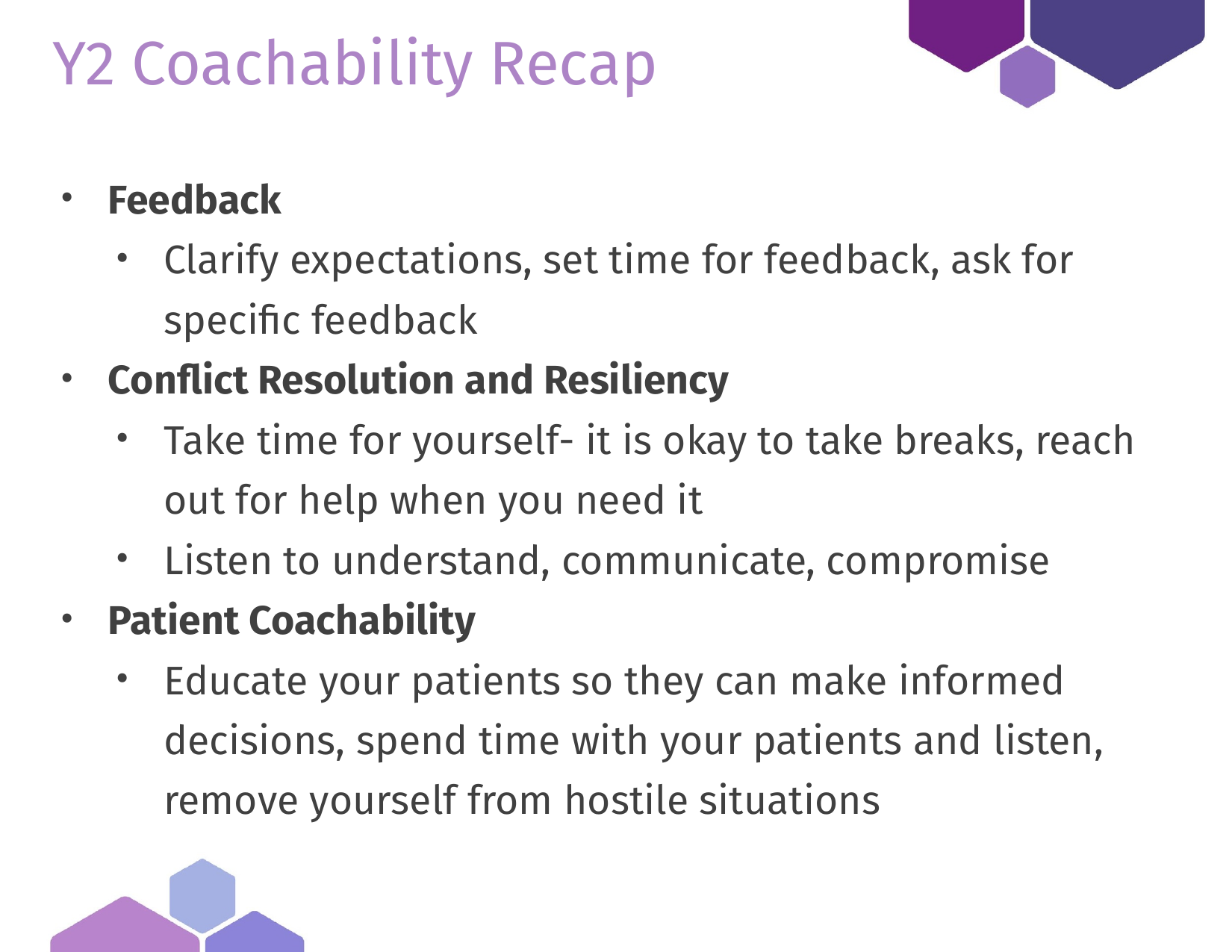

# Y2 Coachability Recap
Feedback
Clarify expectations, set time for feedback, ask for specific feedback
Conflict Resolution and Resiliency
Take time for yourself- it is okay to take breaks, reach out for help when you need it
Listen to understand, communicate, compromise
Patient Coachability
Educate your patients so they can make informed decisions, spend time with your patients and listen, remove yourself from hostile situations